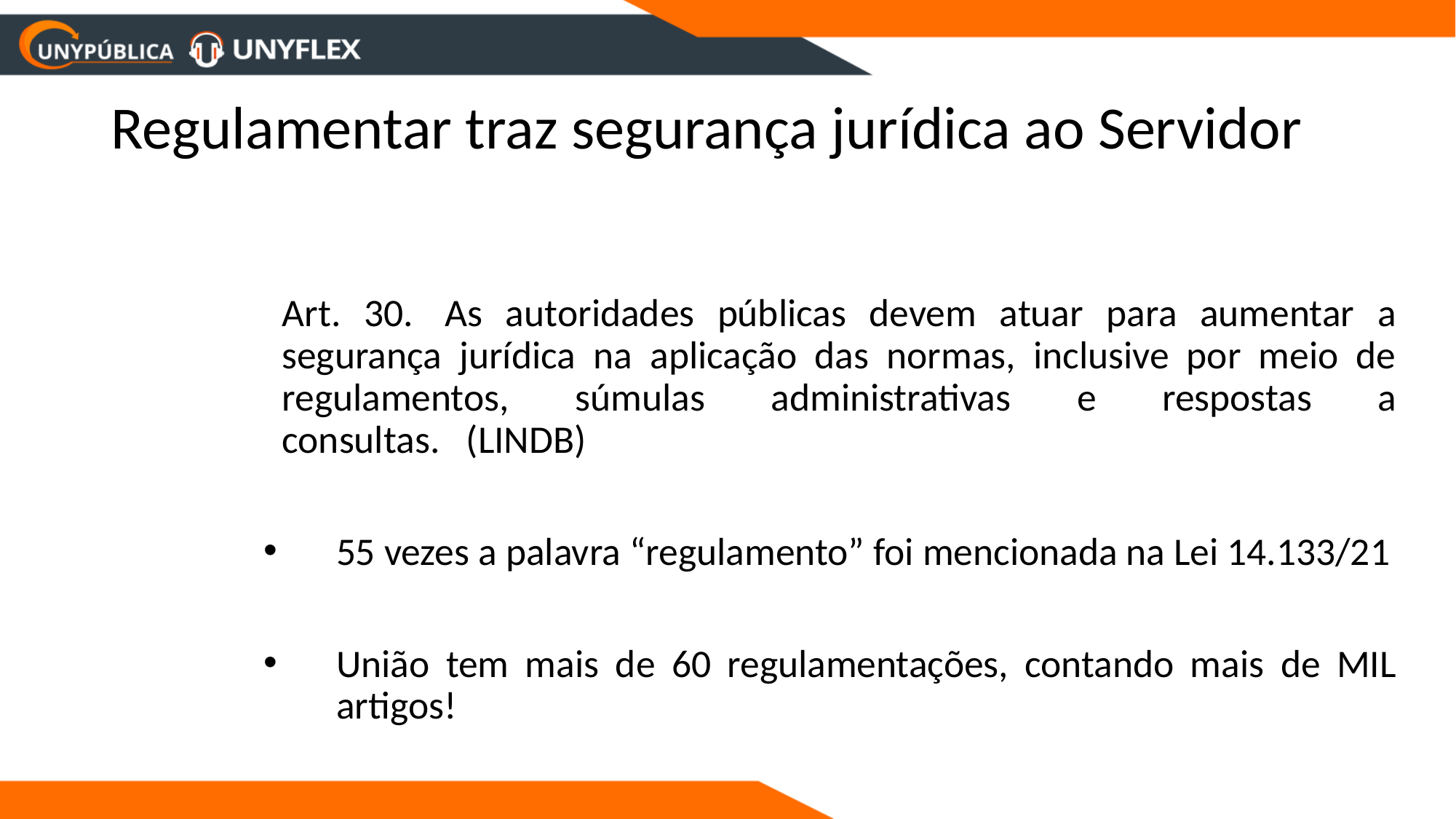

# Regulamentar traz segurança jurídica ao Servidor

Art. 30.  As autoridades públicas devem atuar para aumentar a segurança jurídica na aplicação das normas, inclusive por meio de regulamentos, súmulas administrativas e respostas a consultas.   (LINDB)

55 vezes a palavra “regulamento” foi mencionada na Lei 14.133/21

União tem mais de 60 regulamentações, contando mais de MIL artigos!